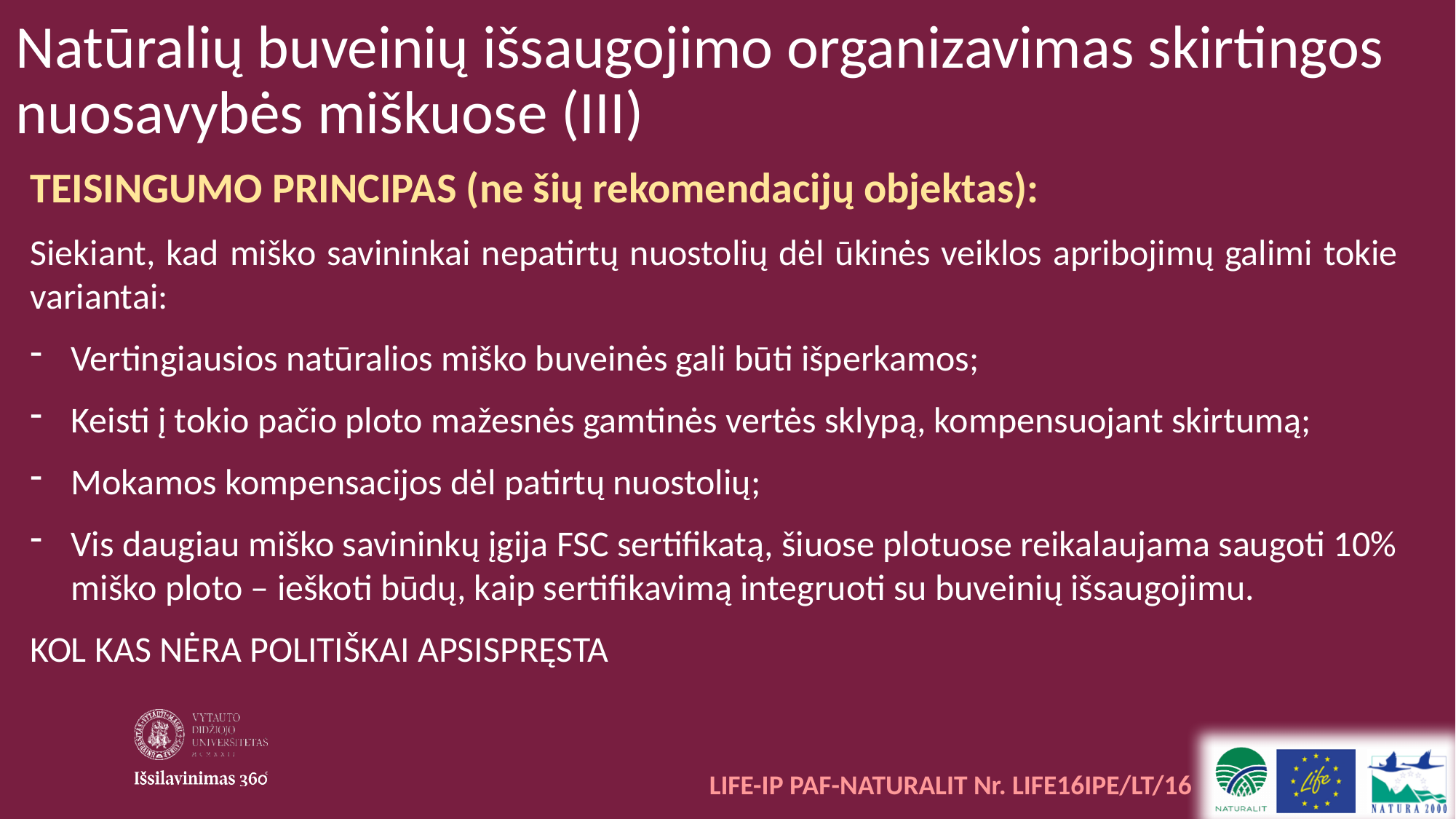

Natūralių buveinių išsaugojimo organizavimas skirtingos nuosavybės miškuose (III)
TEISINGUMO PRINCIPAS (ne šių rekomendacijų objektas):
Siekiant, kad miško savininkai nepatirtų nuostolių dėl ūkinės veiklos apribojimų galimi tokie variantai:
Vertingiausios natūralios miško buveinės gali būti išperkamos;
Keisti į tokio pačio ploto mažesnės gamtinės vertės sklypą, kompensuojant skirtumą;
Mokamos kompensacijos dėl patirtų nuostolių;
Vis daugiau miško savininkų įgija FSC sertifikatą, šiuose plotuose reikalaujama saugoti 10% miško ploto – ieškoti būdų, kaip sertifikavimą integruoti su buveinių išsaugojimu.
KOL KAS NĖRA POLITIŠKAI APSISPRĘSTA